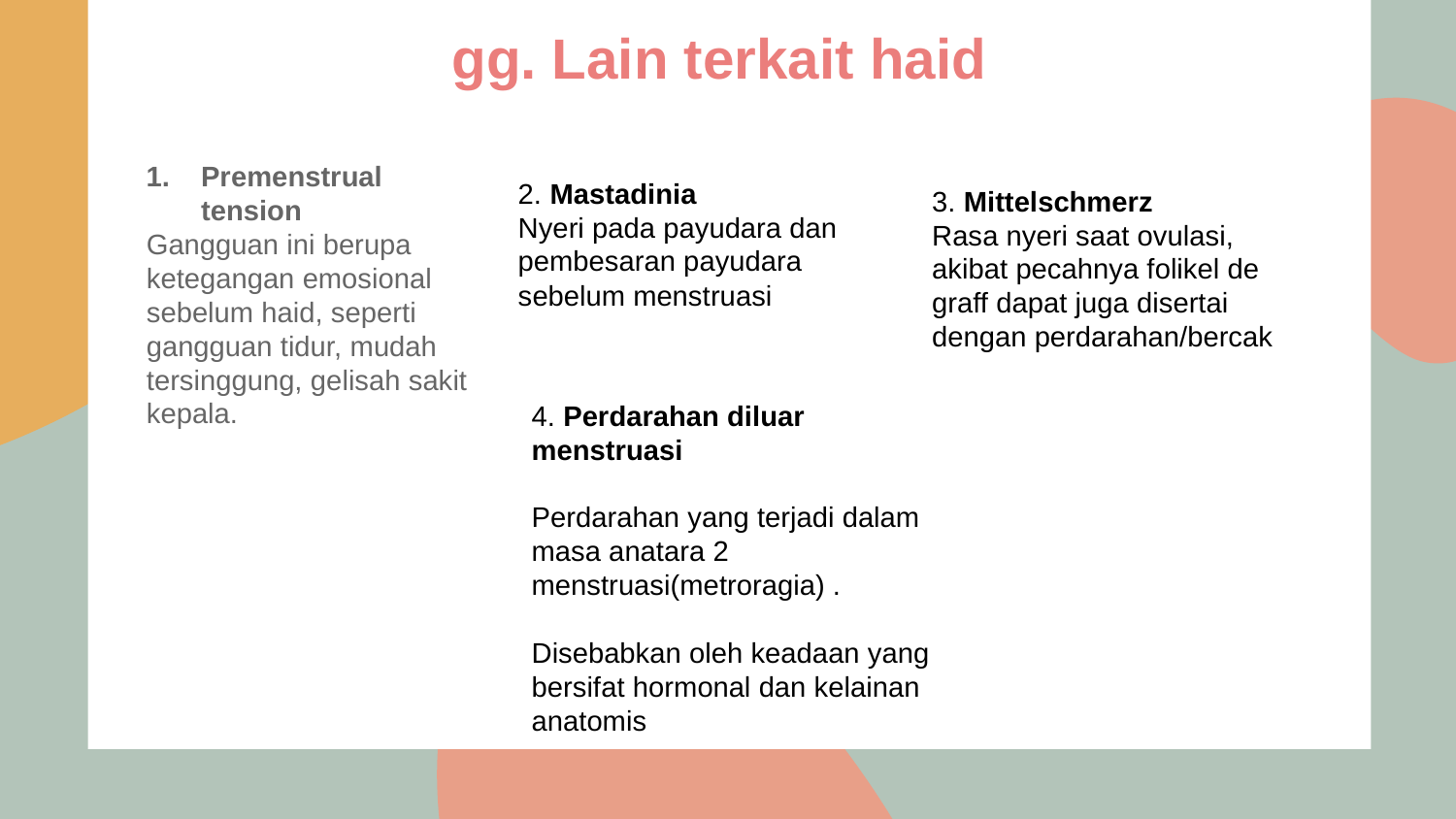

# gg. Lain terkait haid
Premenstrual tension
Gangguan ini berupa ketegangan emosional sebelum haid, seperti gangguan tidur, mudah tersinggung, gelisah sakit kepala.
2. Mastadinia
Nyeri pada payudara dan pembesaran payudara sebelum menstruasi
3. Mittelschmerz
Rasa nyeri saat ovulasi, akibat pecahnya folikel de graff dapat juga disertai dengan perdarahan/bercak
4. Perdarahan diluar menstruasi

Perdarahan yang terjadi dalam masa anatara 2 menstruasi(metroragia) .

Disebabkan oleh keadaan yang bersifat hormonal dan kelainan anatomis